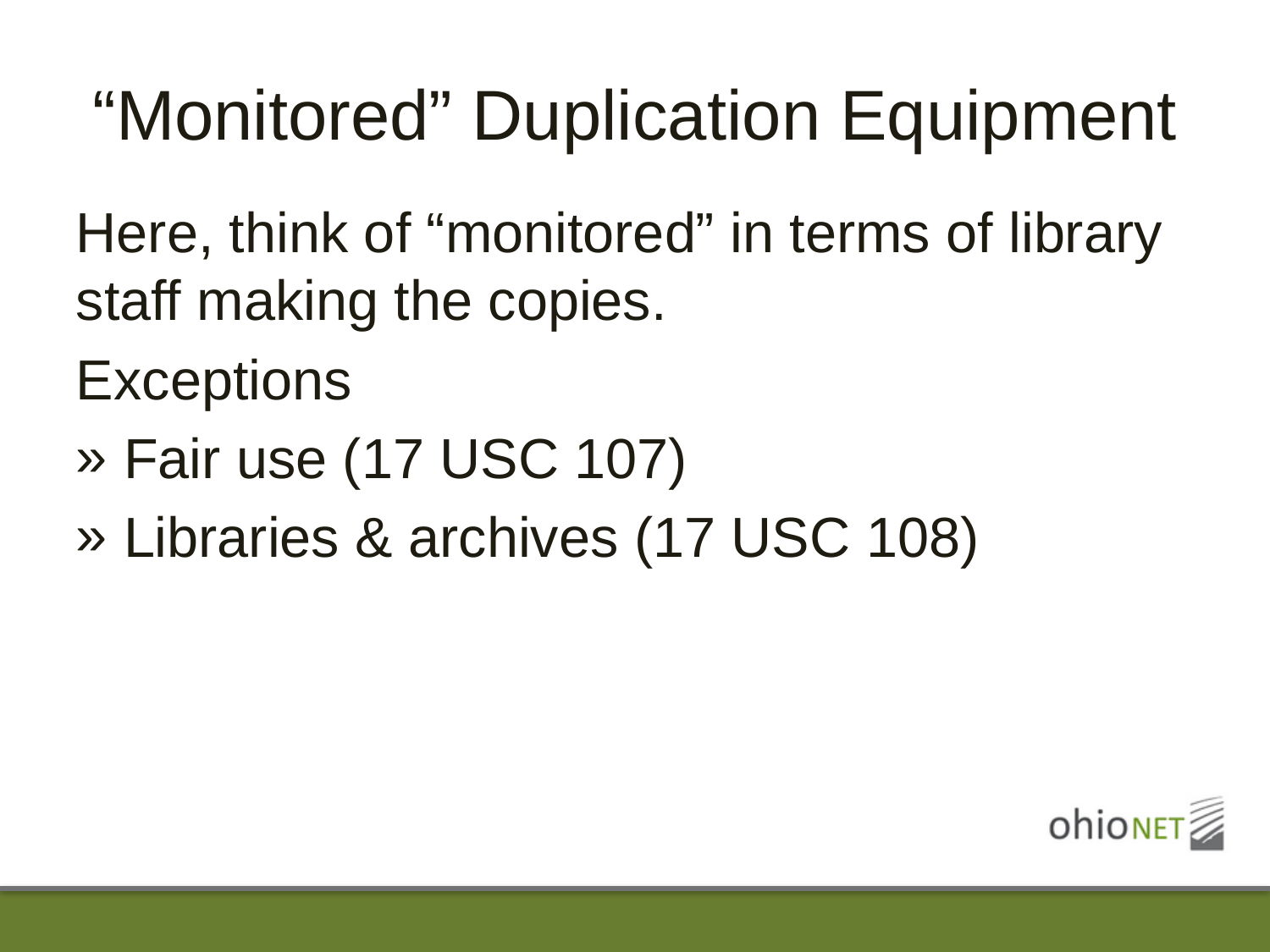

# “Monitored” Duplication Equipment
Here, think of “monitored” in terms of library staff making the copies.
Exceptions
Fair use (17 USC 107)
Libraries & archives (17 USC 108)